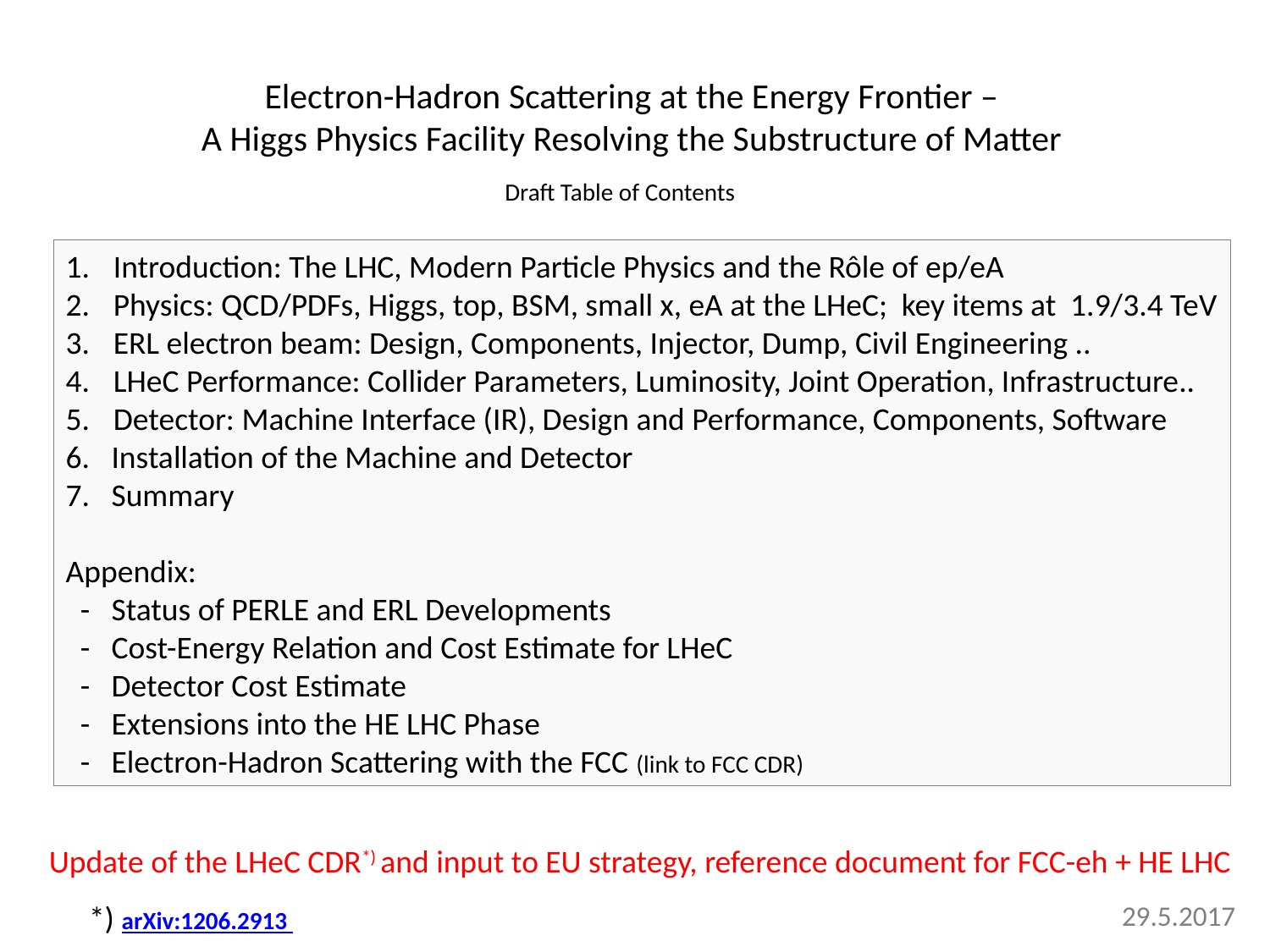

# Electron-Hadron Scattering at the Energy Frontier – A Higgs Physics Facility Resolving the Substructure of Matter
Draft Table of Contents
Introduction: The LHC, Modern Particle Physics and the Rôle of ep/eA
Physics: QCD/PDFs, Higgs, top, BSM, small x, eA at the LHeC;  key items at  1.9/3.4 TeV
ERL electron beam: Design, Components, Injector, Dump, Civil Engineering ..
LHeC Performance: Collider Parameters, Luminosity, Joint Operation, Infrastructure..
Detector: Machine Interface (IR), Design and Performance, Components, Software
6.   Installation of the Machine and Detector
7.   Summary

Appendix:
  -   Status of PERLE and ERL Developments
  -   Cost-Energy Relation and Cost Estimate for LHeC
  -   Detector Cost Estimate
  -   Extensions into the HE LHC Phase
  -   Electron-Hadron Scattering with the FCC (link to FCC CDR)
Update of the LHeC CDR*) and input to EU strategy, reference document for FCC-eh + HE LHC
*) arXiv:1206.2913
29.5.2017